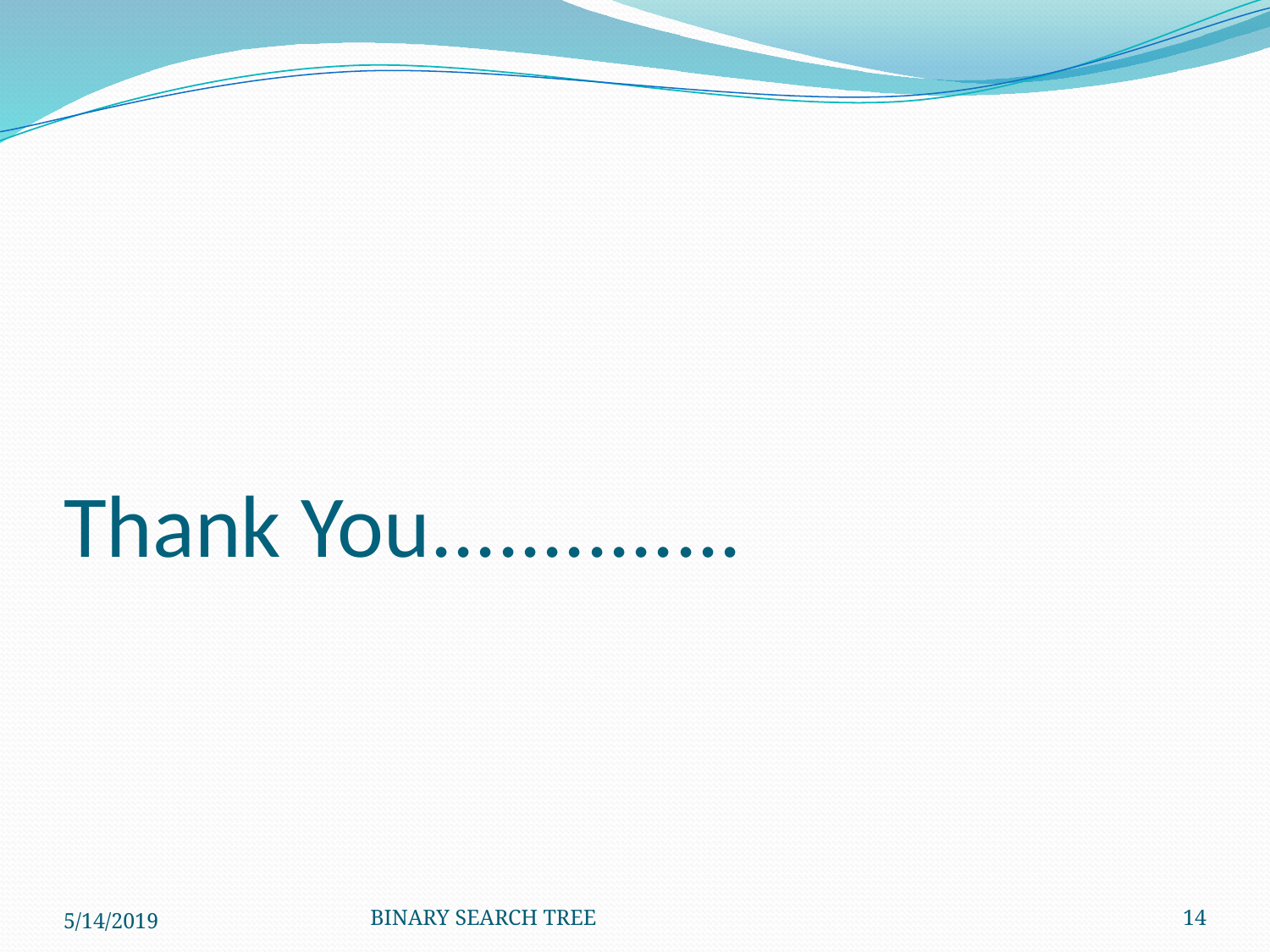

# Thank You..............
5/14/2019
BINARY SEARCH TREE
14